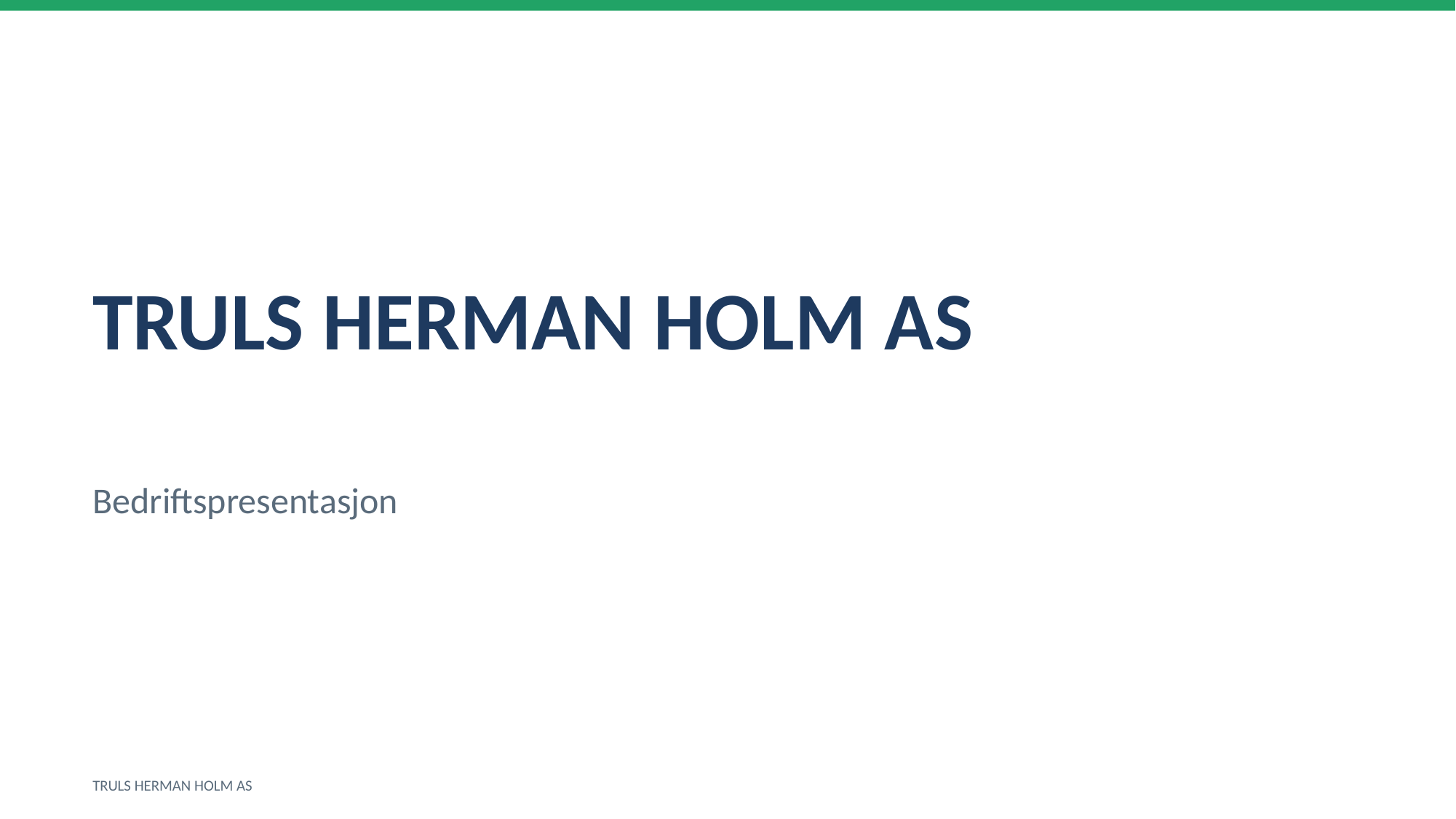

TRULS HERMAN HOLM AS
Bedriftspresentasjon
TRULS HERMAN HOLM AS